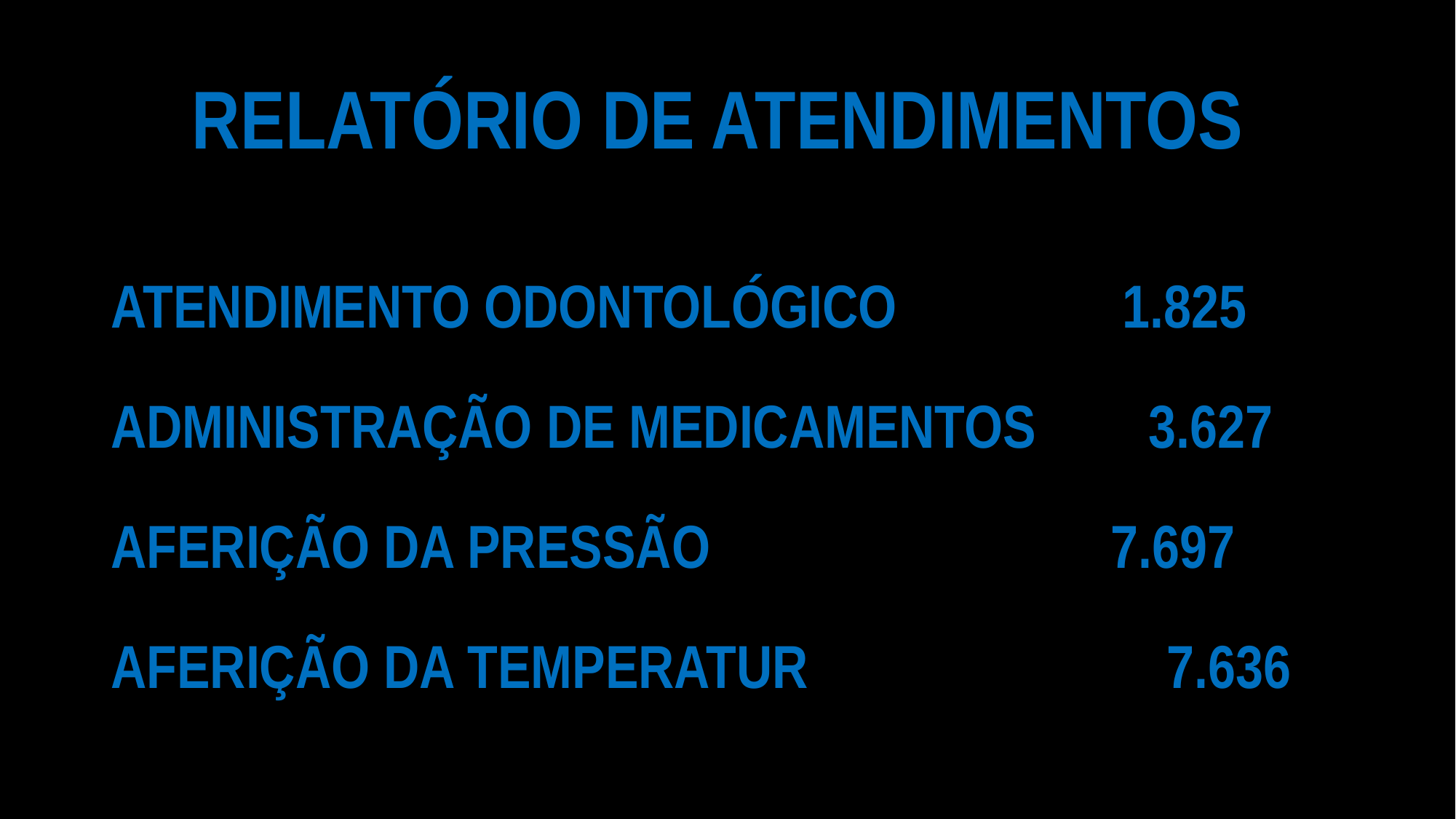

# RELATÓRIO DE ATENDIMENTOS
ATENDIMENTO ODONTOLÓGICO 	              1.825
ADMINISTRAÇÃO DE MEDICAMENTOS 	      3.627
AFERIÇÃO DA PRESSÃO	                             7.697
AFERIÇÃO DA TEMPERATUR                          7.636